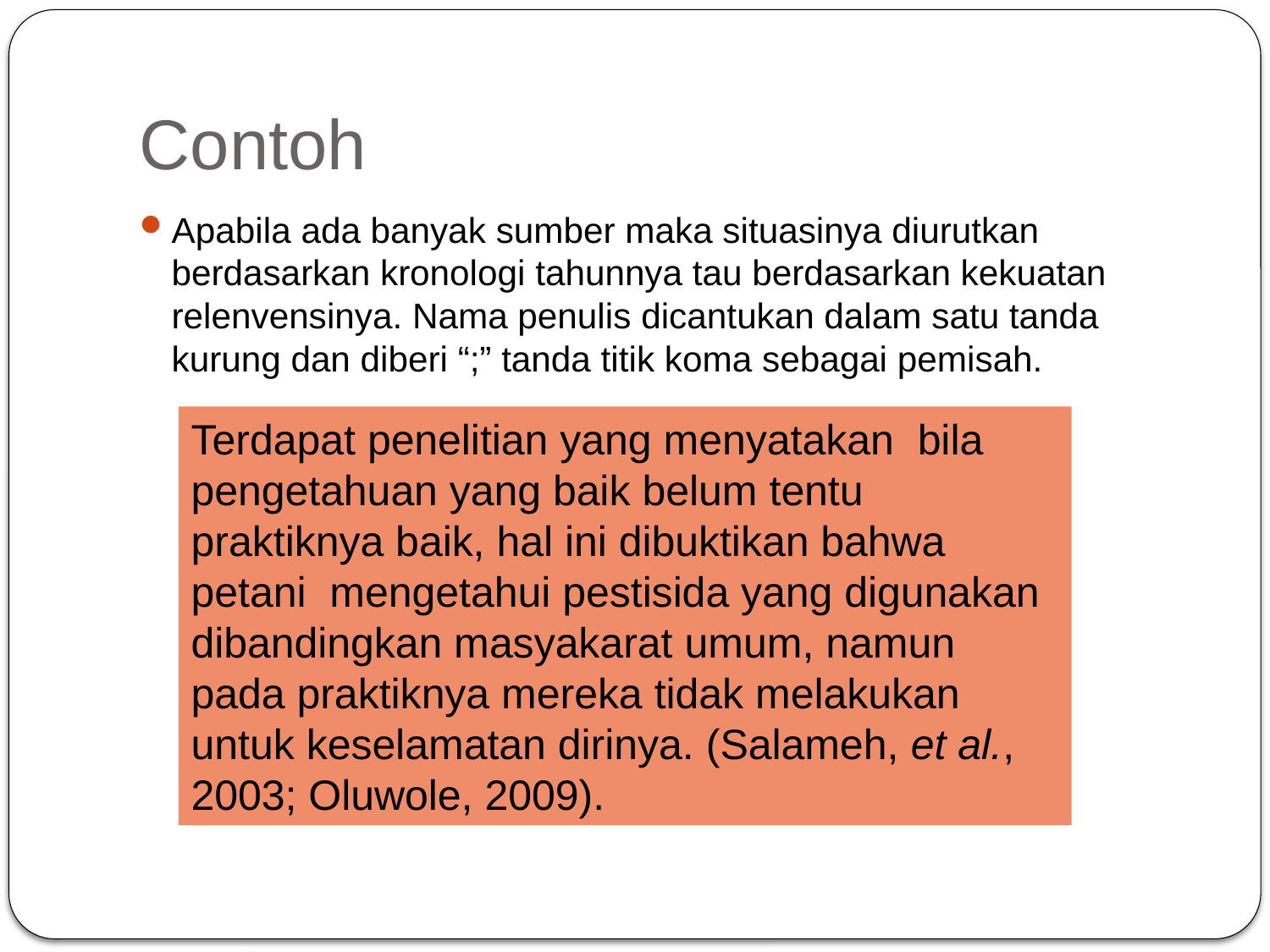

# Contoh
Apabila ada banyak sumber maka situasinya diurutkan berdasarkan kronologi tahunnya tau berdasarkan kekuatan relenvensinya. Nama penulis dicantukan dalam satu tanda kurung dan diberi “;” tanda titik koma sebagai pemisah.
Terdapat penelitian yang menyatakan  bila pengetahuan yang baik belum tentu praktiknya baik, hal ini dibuktikan bahwa petani  mengetahui pestisida yang digunakan dibandingkan masyakarat umum, namun pada praktiknya mereka tidak melakukan untuk keselamatan dirinya. (Salameh, et al., 2003; Oluwole, 2009).